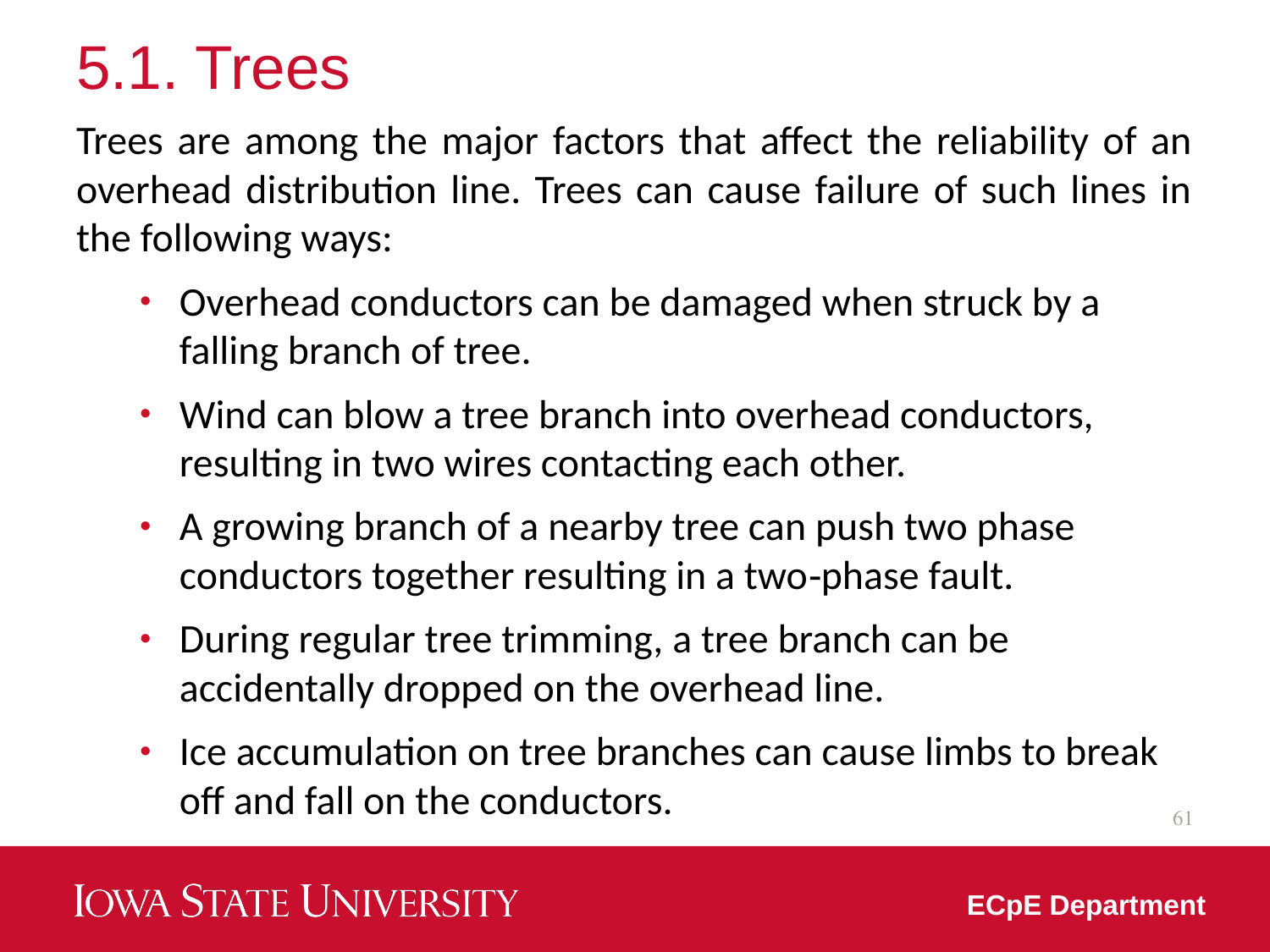

# 5.1. Trees
Trees are among the major factors that affect the reliability of an overhead distribution line. Trees can cause failure of such lines in the following ways:
Overhead conductors can be damaged when struck by a falling branch of tree.
Wind can blow a tree branch into overhead conductors, resulting in two wires contacting each other.
A growing branch of a nearby tree can push two phase conductors together resulting in a two‐phase fault.
During regular tree trimming, a tree branch can be accidentally dropped on the overhead line.
Ice accumulation on tree branches can cause limbs to break off and fall on the conductors.
61
ECpE Department